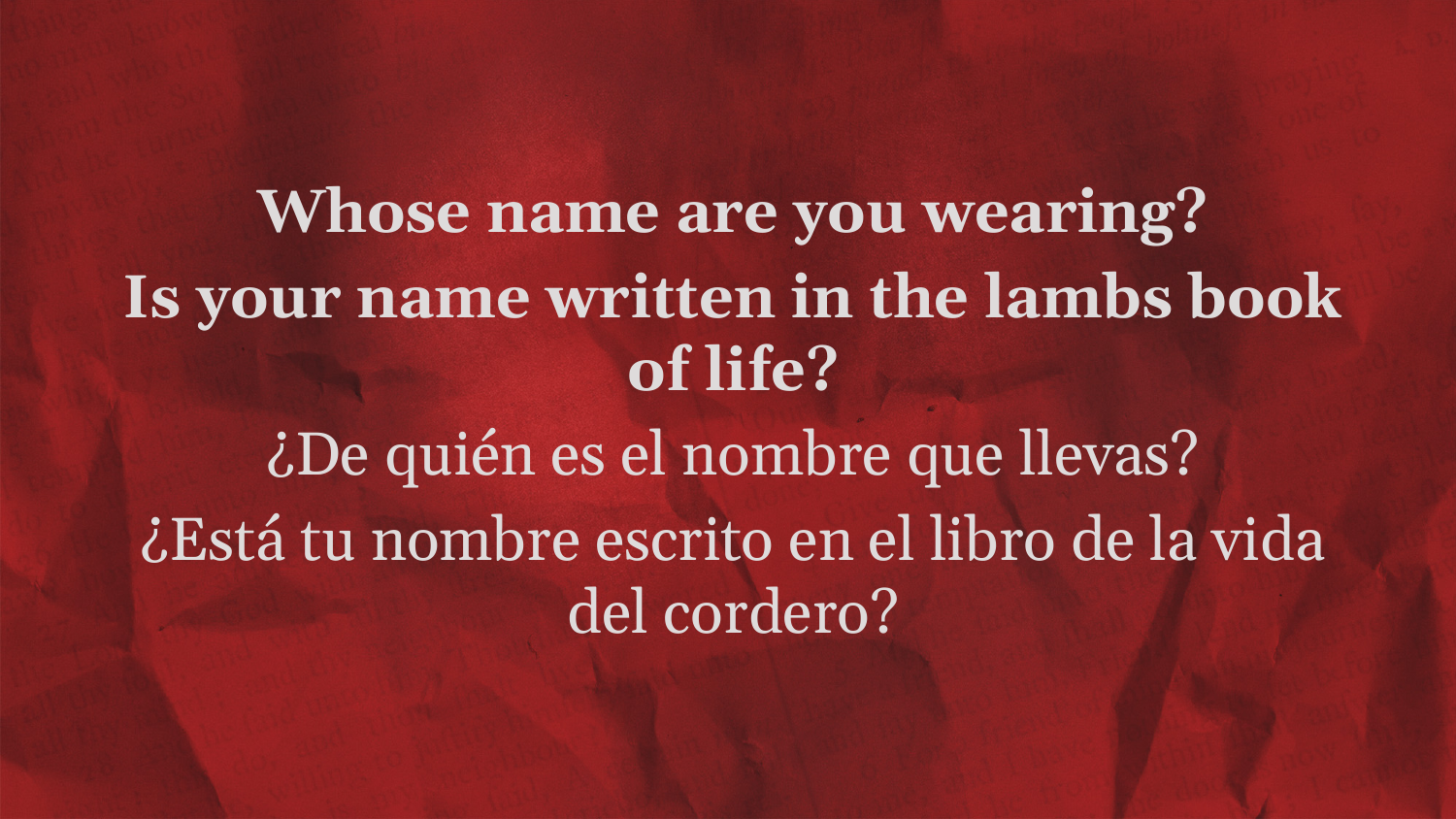

Whose name are you wearing?
Is your name written in the lambs book of life?
¿De quién es el nombre que llevas?
¿Está tu nombre escrito en el libro de la vida del cordero?